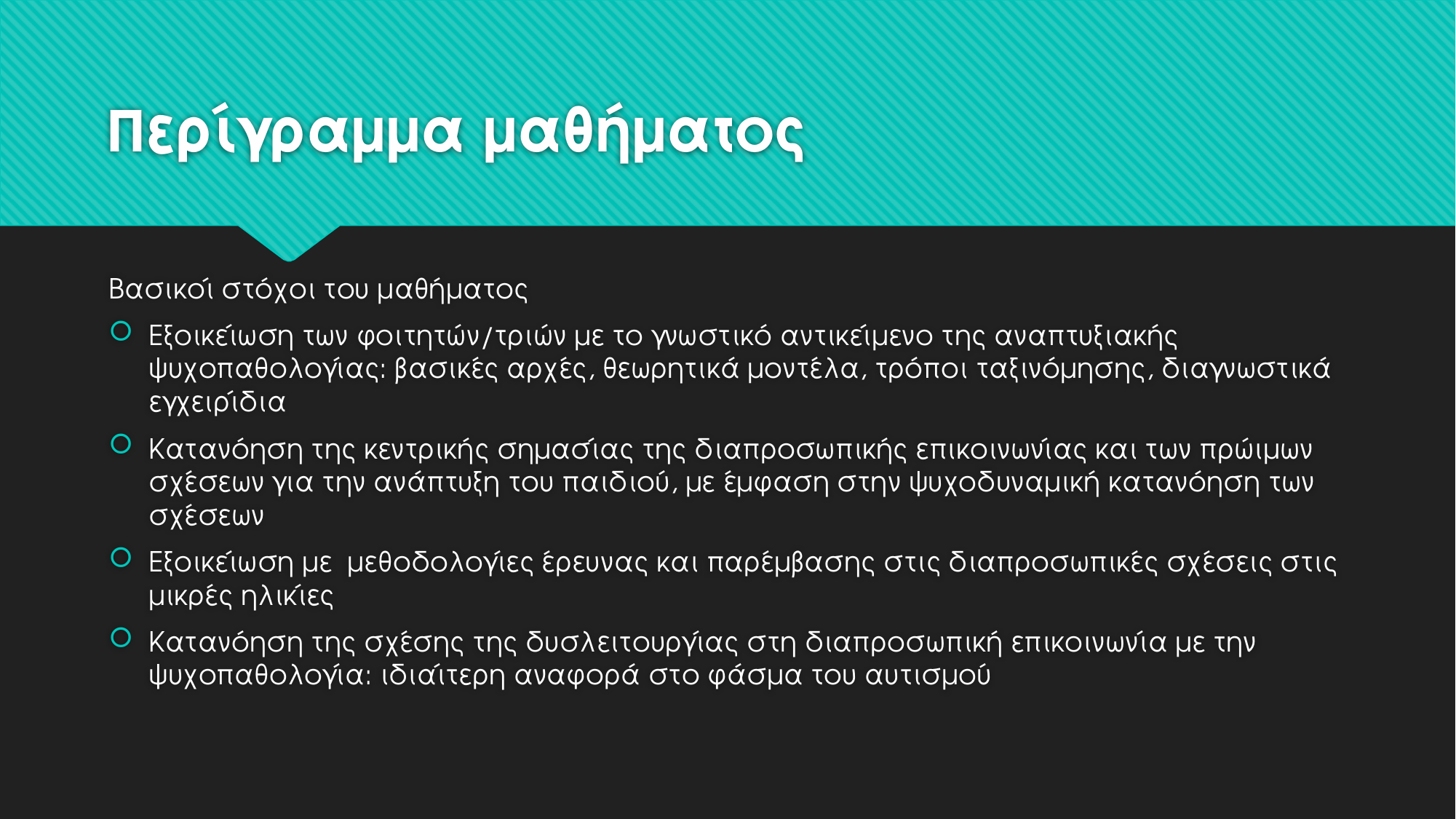

# Περίγραμμα μαθήματος
Βασικοί στόχοι του μαθήματος
Εξοικείωση των φοιτητών/τριών με το γνωστικό αντικείμενο της αναπτυξιακής ψυχοπαθολογίας: βασικές αρχές, θεωρητικά μοντέλα, τρόποι ταξινόμησης, διαγνωστικά εγχειρίδια
Κατανόηση της κεντρικής σημασίας της διαπροσωπικής επικοινωνίας και των πρώιμων σχέσεων για την ανάπτυξη του παιδιού, με έμφαση στην ψυχοδυναμική κατανόηση των σχέσεων
Εξοικείωση με  μεθοδολογίες έρευνας και παρέμβασης στις διαπροσωπικές σχέσεις στις μικρές ηλικίες
Κατανόηση της σχέσης της δυσλειτουργίας στη διαπροσωπική επικοινωνία με την  ψυχοπαθολογία: ιδιαίτερη αναφορά στο φάσμα του αυτισμού